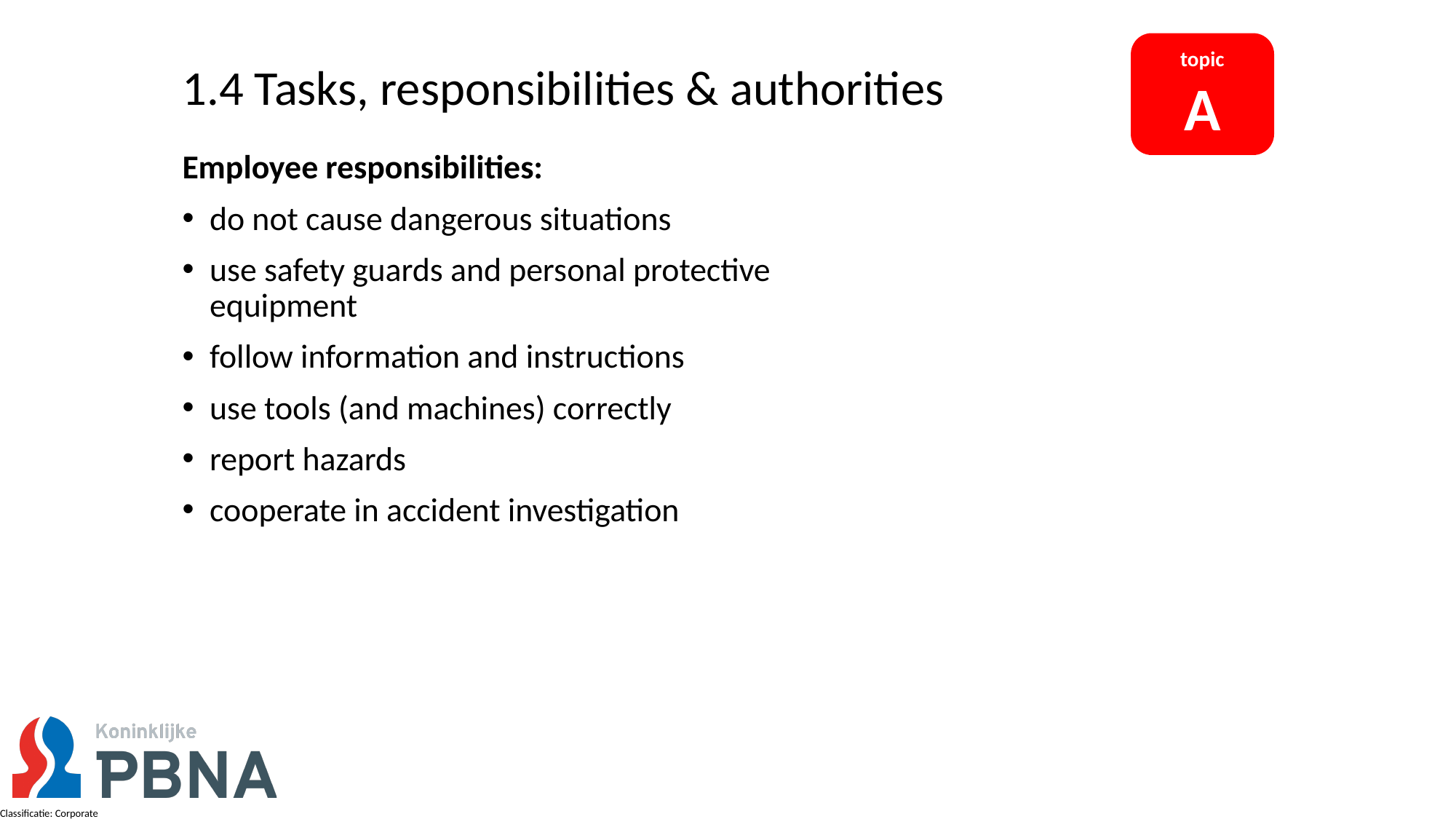

topic
A
# 1.4 Tasks, responsibilities & authorities
Employee responsibilities:
do not cause dangerous situations
use safety guards and personal protective equipment
follow information and instructions
use tools (and machines) correctly
report hazards
cooperate in accident investigation